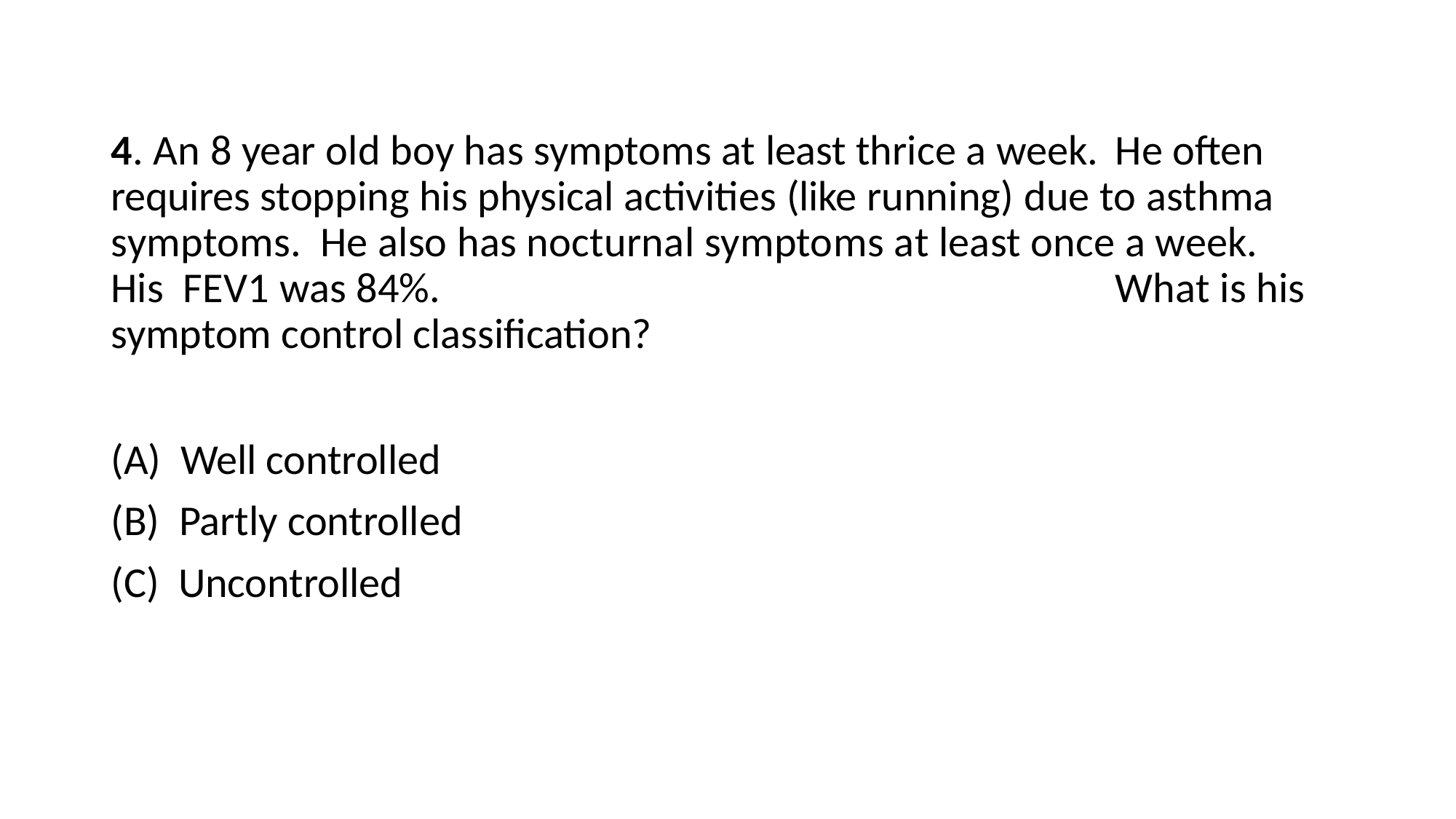

4. An 8 year old boy has symptoms at least thrice a week.	He often  requires stopping his physical activities (like running) due to asthma  symptoms.	He also has nocturnal symptoms at least once a week.	His  FEV1 was 84%.	What is his symptom control classification?

Well controlled
Partly controlled
Uncontrolled